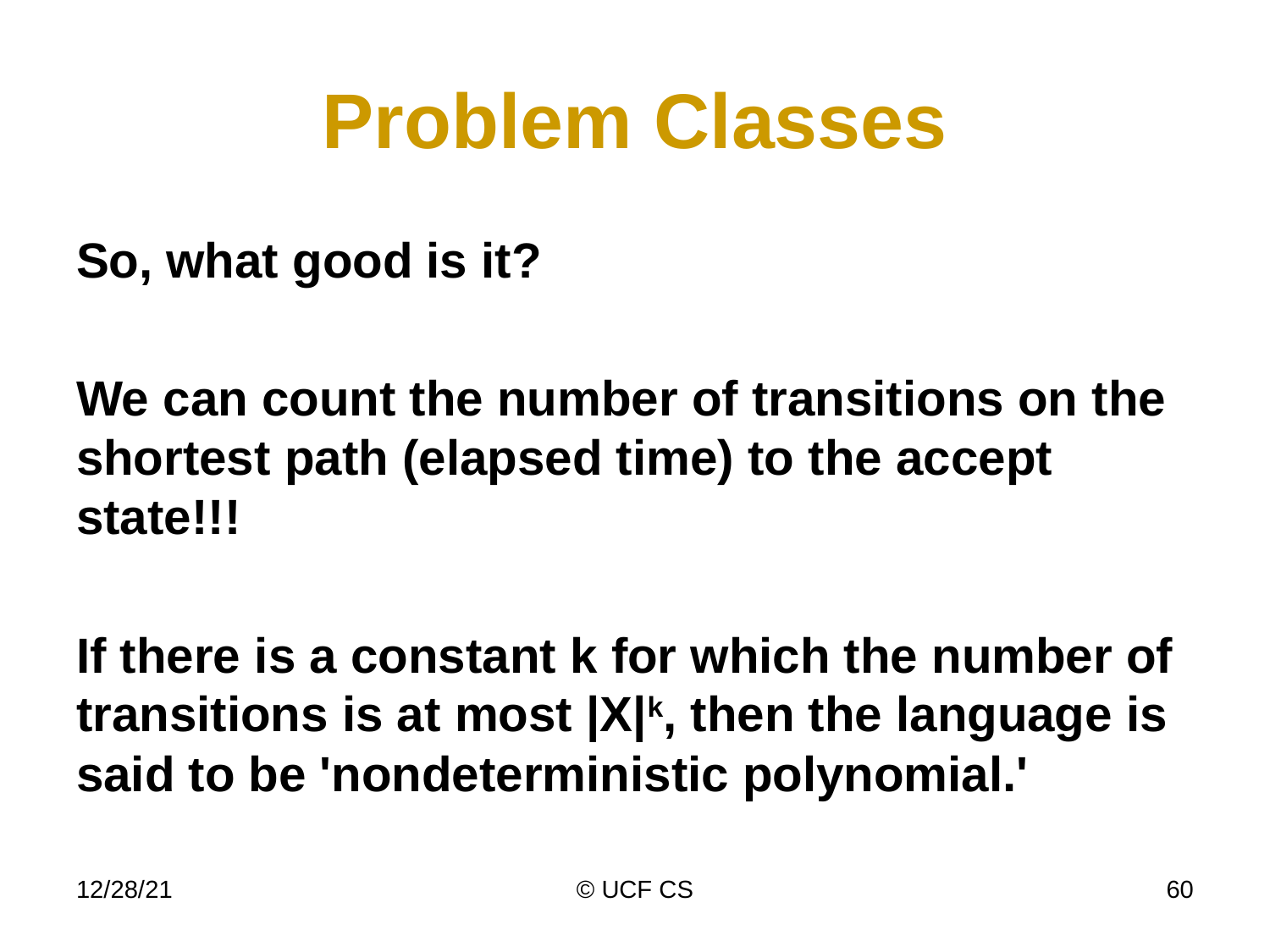

# Problem Classes
So, what good is it?

We can count the number of transitions on the shortest path (elapsed time) to the accept state!!!

If there is a constant k for which the number of transitions is at most |X|k, then the language is said to be 'nondeterministic polynomial.'

12/28/21
© UCF CS
60